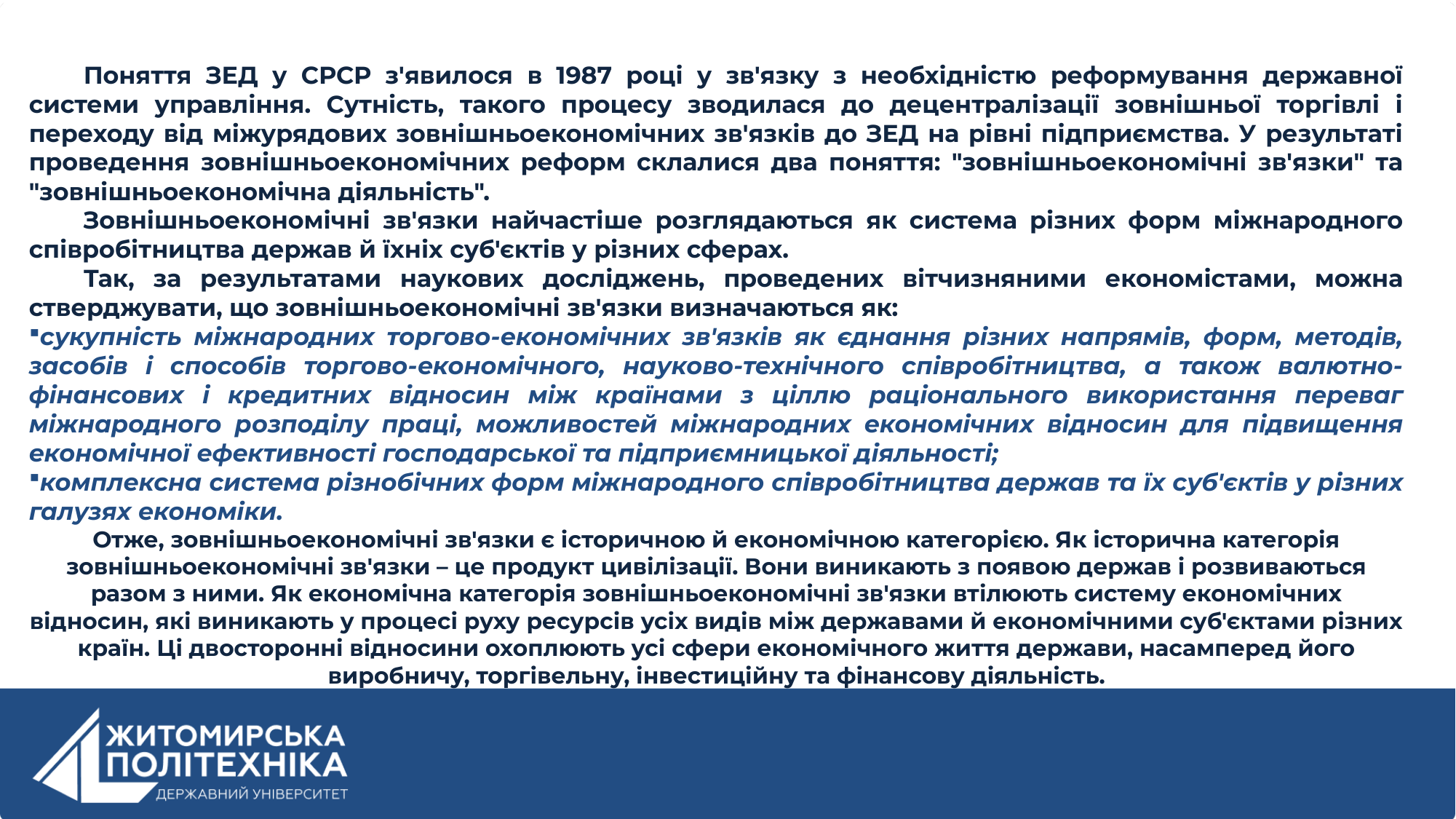

Поняття ЗЕД у СРСР з'явилося в 1987 році у зв'язку з необхідністю реформування державної системи управління. Сутність, такого процесу зводилася до децентралізації зовнішньої торгівлі і переходу від міжурядових зовнішньоекономічних зв'язків до ЗЕД на рівні підприємства. У результаті проведення зовнішньоекономічних реформ склалися два поняття: "зовнішньоекономічні зв'язки" та "зовнішньоекономічна діяльність".
Зовнішньоекономічні зв'язки найчастіше розглядаються як система різних форм міжнародного співробітництва держав й їхніх суб'єктів у різних сферах.
Так, за результатами наукових досліджень, проведених вітчизняними економістами, можна стверджувати, що зовнішньоекономічні зв'язки визначаються як:
сукупність міжнародних торгово-економічних зв'язків як єднання різних напрямів, форм, методів, засобів і способів торгово-економічного, науково-технічного співробітництва, а також валютно-фінансових і кредитних відносин між країнами з ціллю раціонального використання переваг міжнародного розподілу праці, можливостей міжнародних економічних відносин для підвищення економічної ефективності господарської та підприємницької діяльності;
комплексна система різнобічних форм міжнародного співробітництва держав та їх суб'єктів у різних галузях економіки.
Отже, зовнішньоекономічні зв'язки є історичною й економічною категорією. Як історична категорія зовнішньоекономічні зв'язки – це продукт цивілізації. Вони виникають з появою держав і розвиваються разом з ними. Як економічна категорія зовнішньоекономічні зв'язки втілюють систему економічних відносин, які виникають у процесі руху ресурсів усіх видів між державами й економічними суб'єктами різних країн. Ці двосторонні відносини охоплюють усі сфери економічного життя держави, насамперед його виробничу, торгівельну, інвестиційну та фінансову діяльність.